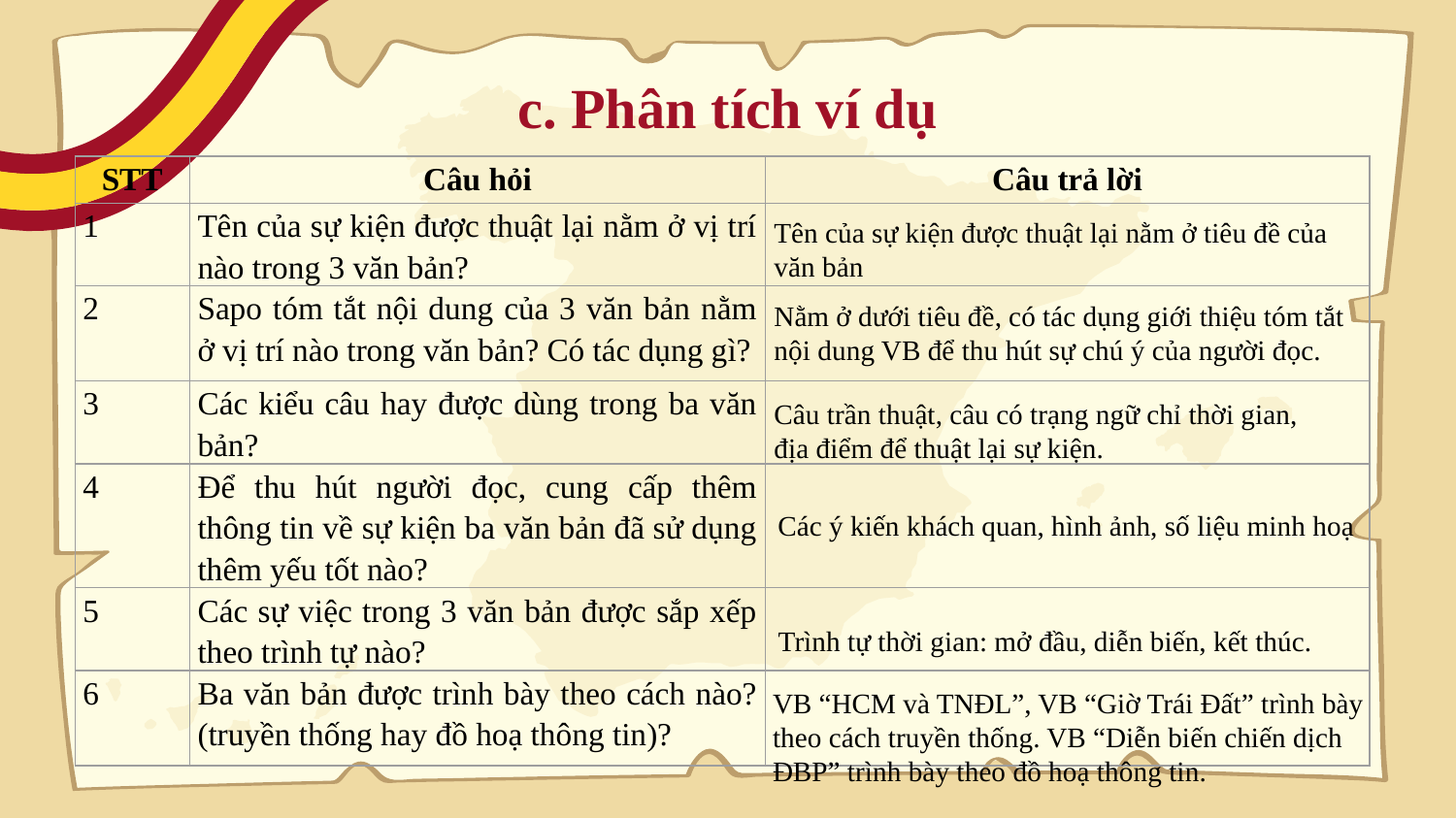

Giáo án biên soạn bởi Kim Dung 0336032445 https://www.facebook.com/phamkimdung25/ .
Chỉ được phép chia sẻ bởi chủ sở hữu.

# c. Phân tích ví dụ
| STT | Câu hỏi | Câu trả lời |
| --- | --- | --- |
| 1 | Tên của sự kiện được thuật lại nằm ở vị trí nào trong 3 văn bản? |  |
| 2 | Sapo tóm tắt nội dung của 3 văn bản nằm ở vị trí nào trong văn bản? Có tác dụng gì? |  |
| 3 | Các kiểu câu hay được dùng trong ba văn bản? |  |
| 4 | Để thu hút người đọc, cung cấp thêm thông tin về sự kiện ba văn bản đã sử dụng thêm yếu tốt nào? |  |
| 5 | Các sự việc trong 3 văn bản được sắp xếp theo trình tự nào? |  |
| 6 | Ba văn bản được trình bày theo cách nào? (truyền thống hay đồ hoạ thông tin)? |  |
Tên của sự kiện được thuật lại nằm ở tiêu đề của văn bản
Nằm ở dưới tiêu đề, có tác dụng giới thiệu tóm tắt nội dung VB để thu hút sự chú ý của người đọc.
Câu trần thuật, câu có trạng ngữ chỉ thời gian, địa điểm để thuật lại sự kiện.
Các ý kiến khách quan, hình ảnh, số liệu minh hoạ
Trình tự thời gian: mở đầu, diễn biến, kết thúc.
VB “HCM và TNĐL”, VB “Giờ Trái Đất” trình bày theo cách truyền thống. VB “Diễn biến chiến dịch ĐBP” trình bày theo đồ hoạ thông tin.